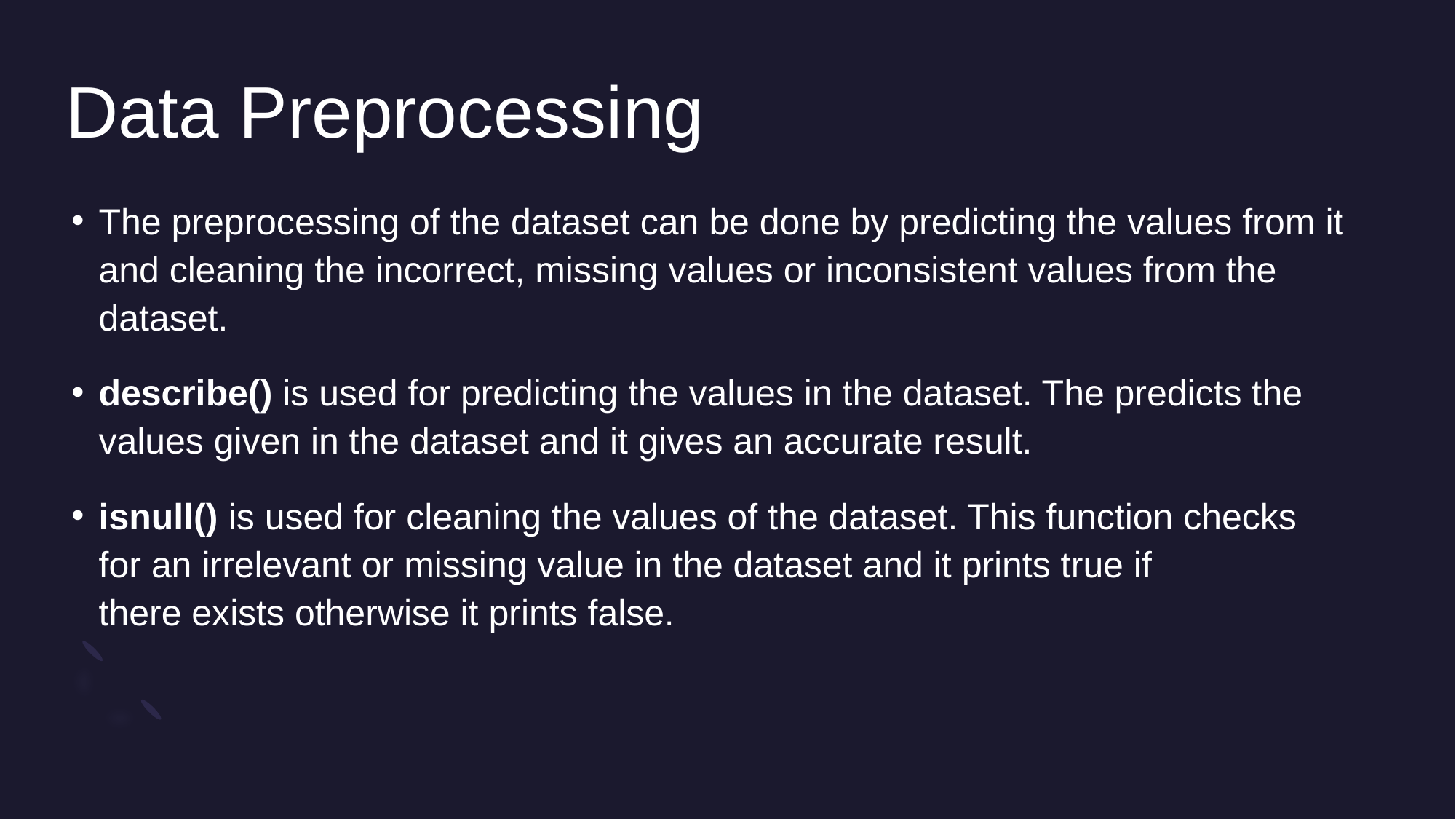

# Data Preprocessing
The preprocessing of the dataset can be done by predicting the values from it and cleaning the incorrect, missing values or inconsistent values from the dataset.
describe() is used for predicting the values in the dataset. The predicts the values given in the dataset and it gives an accurate result.
isnull() is used for cleaning the values of the dataset. This function checks for an irrelevant or missing value in the dataset and it prints true if there exists otherwise it prints false.